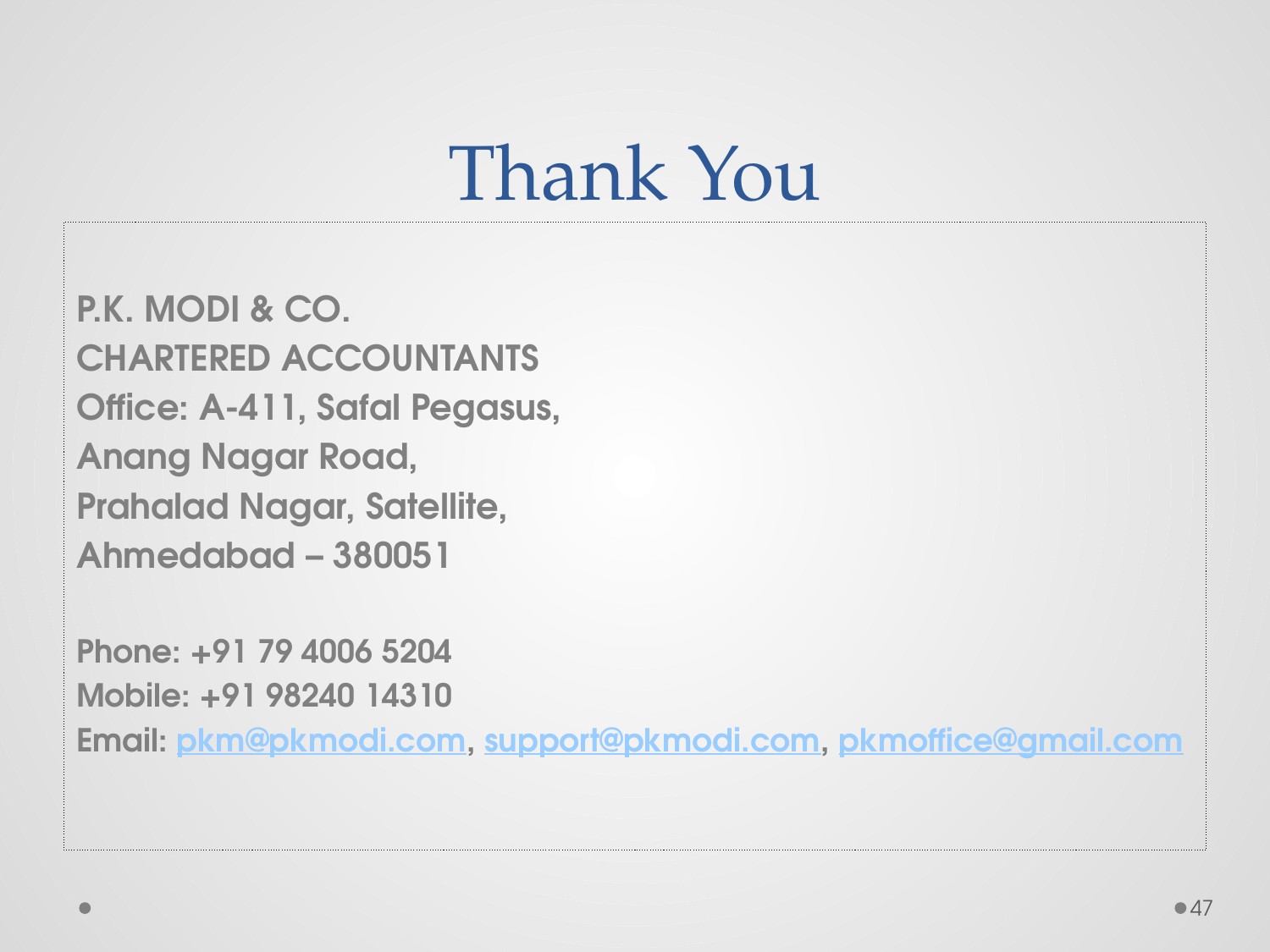

# Thank You

P.K. MODI & CO.
CHARTERED ACCOUNTANTS
Office: A-411, Safal Pegasus,
Anang Nagar Road,
Prahalad Nagar, Satellite,
Ahmedabad – 380051

Phone: +91 79 4006 5204
Mobile: +91 98240 14310
Email: pkm@pkmodi.com, support@pkmodi.com, pkmoffice@gmail.com

47